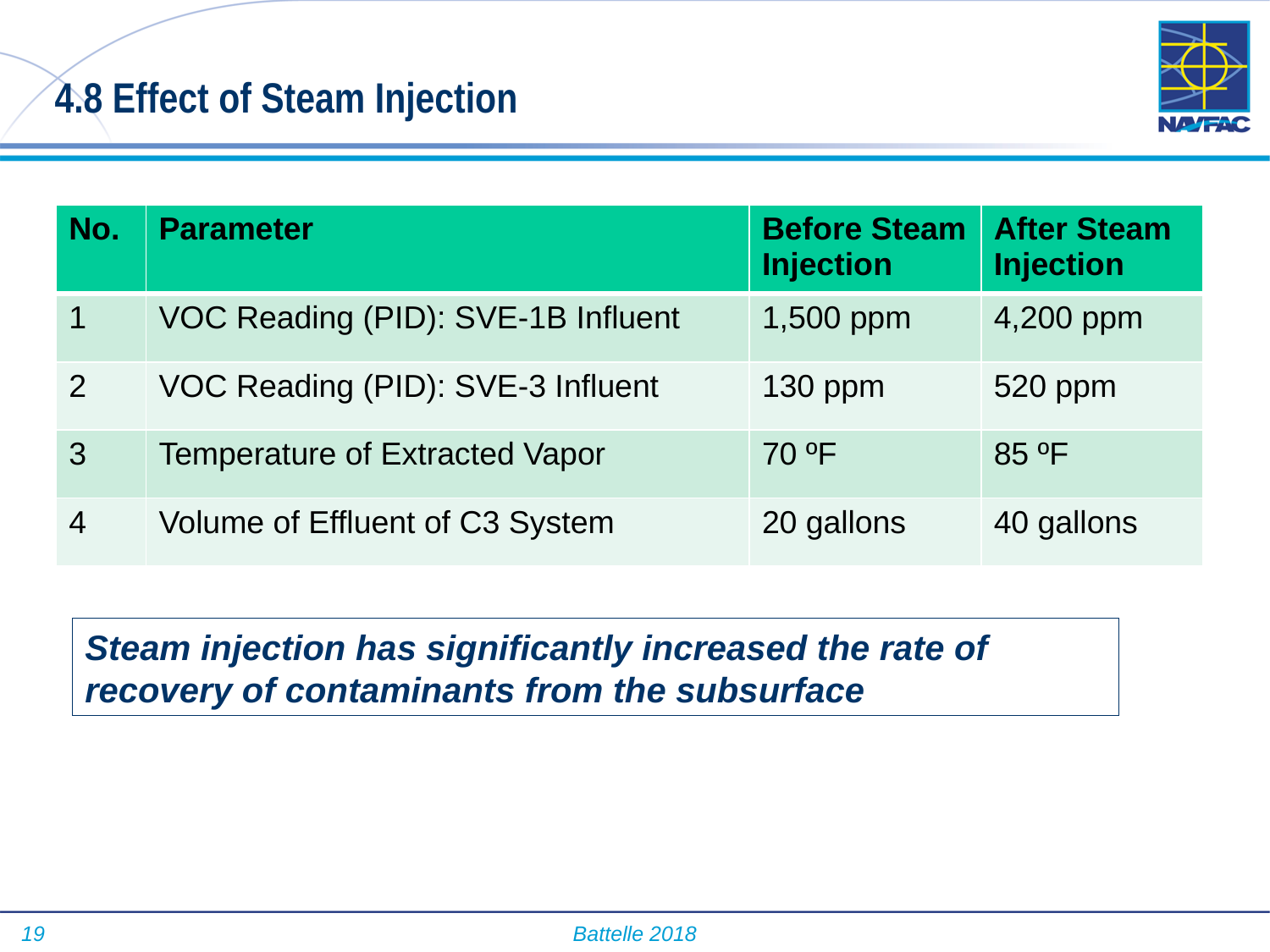

4.8 Effect of Steam Injection
| No. | Parameter | Before Steam Injection | After Steam Injection |
| --- | --- | --- | --- |
| 1 | VOC Reading (PID): SVE-1B Influent | 1,500 ppm | 4,200 ppm |
| 2 | VOC Reading (PID): SVE-3 Influent | 130 ppm | 520 ppm |
| 3 | Temperature of Extracted Vapor | 70 ºF | 85 ºF |
| 4 | Volume of Effluent of C3 System | 20 gallons | 40 gallons |
Steam injection has significantly increased the rate of recovery of contaminants from the subsurface